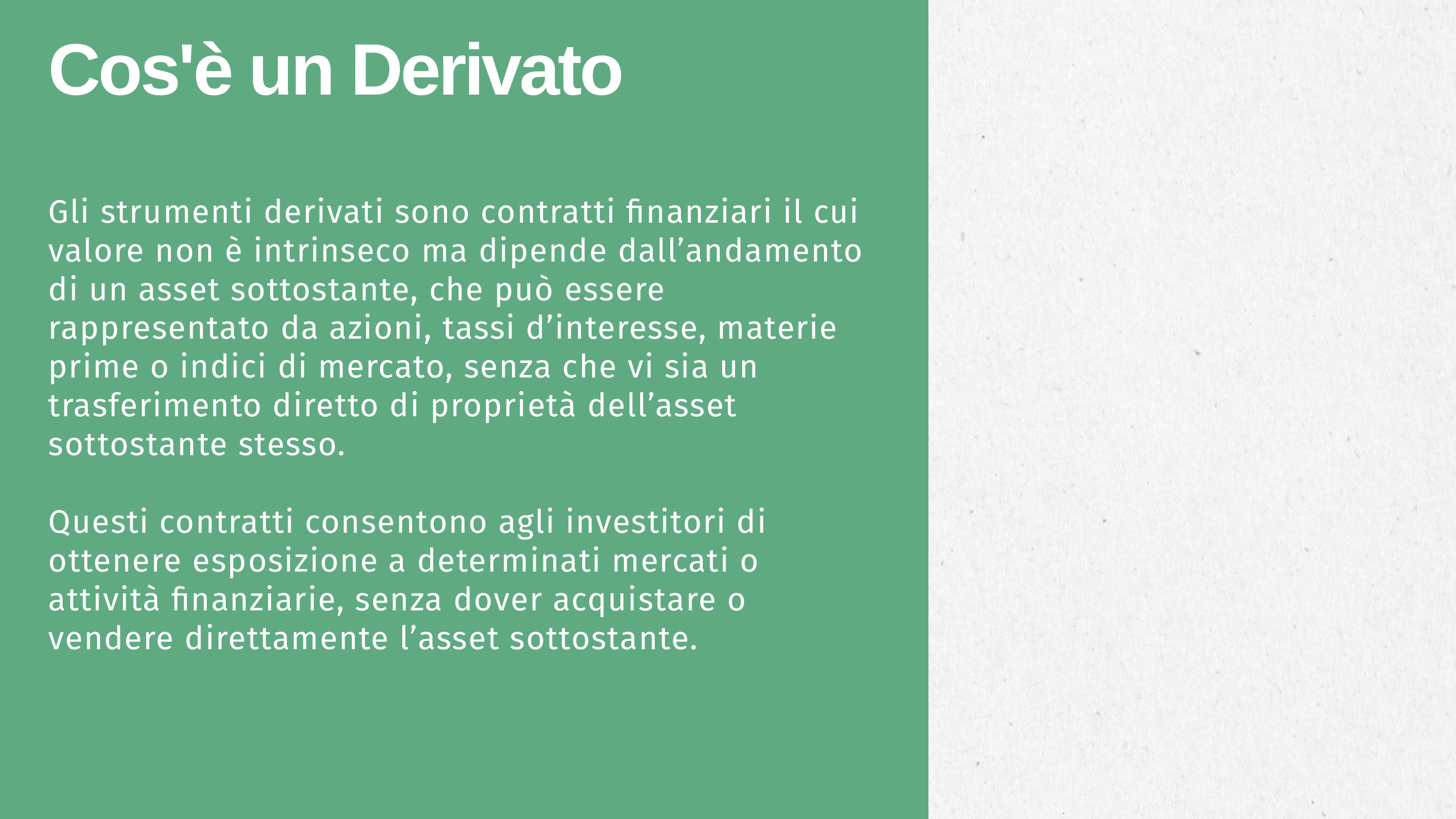

Cos'è un Derivato

Gli strumenti derivati sono contratti finanziari il cui valore non è intrinseco ma dipende dall’andamento di un asset sottostante, che può essere rappresentato da azioni, tassi d’interesse, materie prime o indici di mercato, senza che vi sia un trasferimento diretto di proprietà dell’asset sottostante stesso.

Questi contratti consentono agli investitori di ottenere esposizione a determinati mercati o attività finanziarie, senza dover acquistare o vendere direttamente l’asset sottostante.